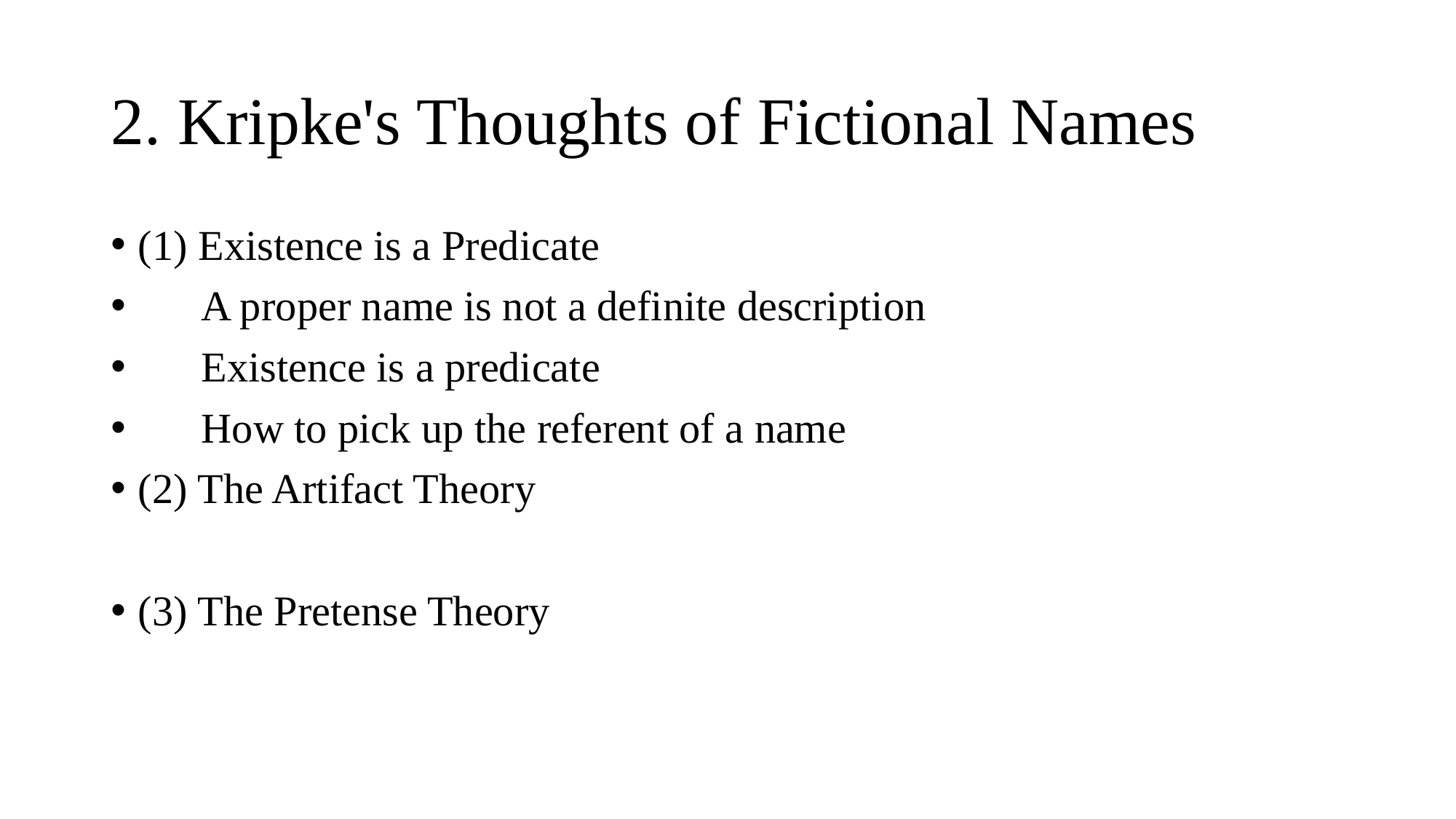

# 2. Kripke's Thoughts of Fictional Names
(1) Existence is a Predicate
      A proper name is not a definite description
      Existence is a predicate
      How to pick up the referent of a name
(2) The Artifact Theory

(3) The Pretense Theory
10